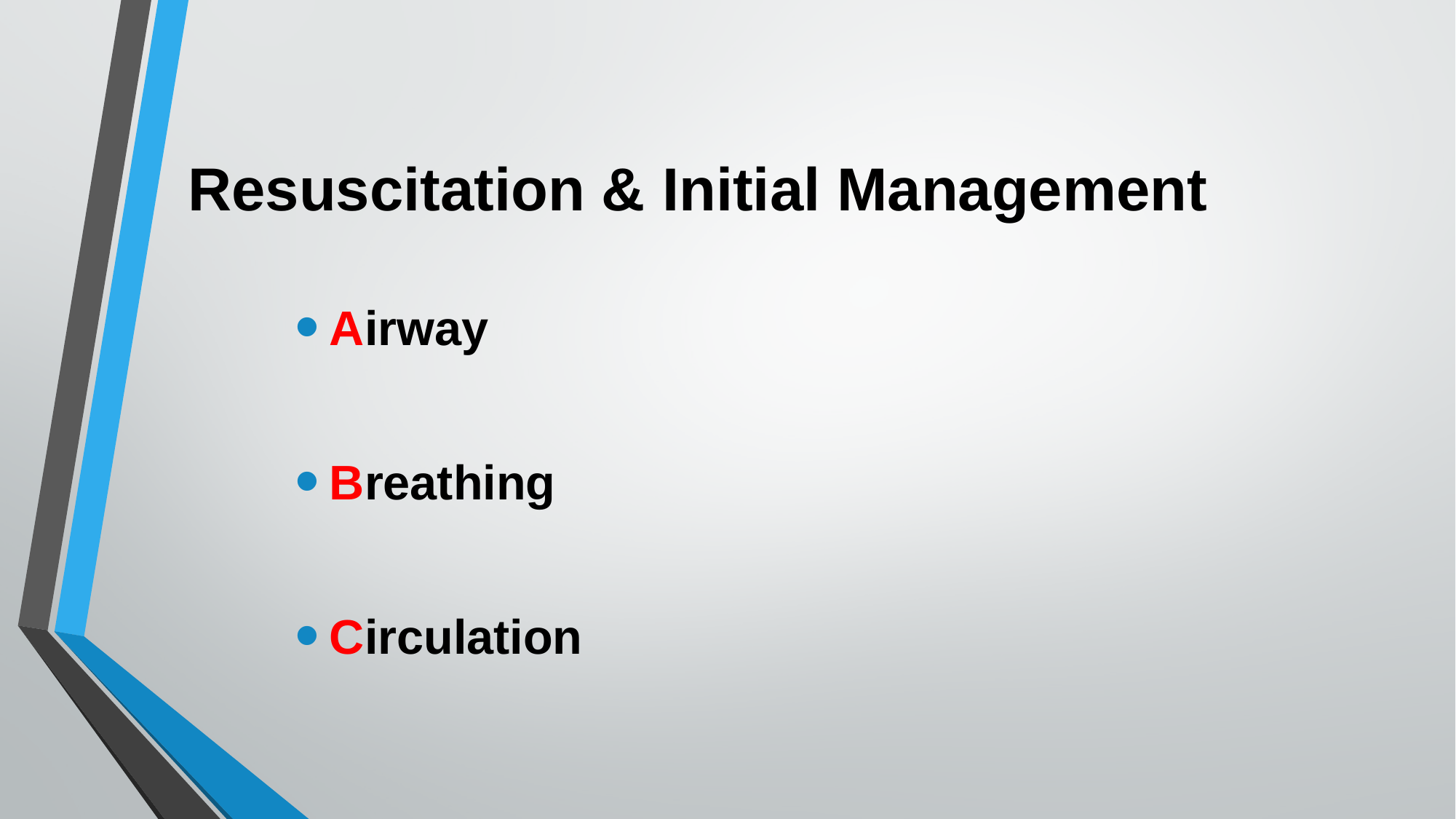

# Resuscitation & Initial Management
Airway

Breathing

Circulation